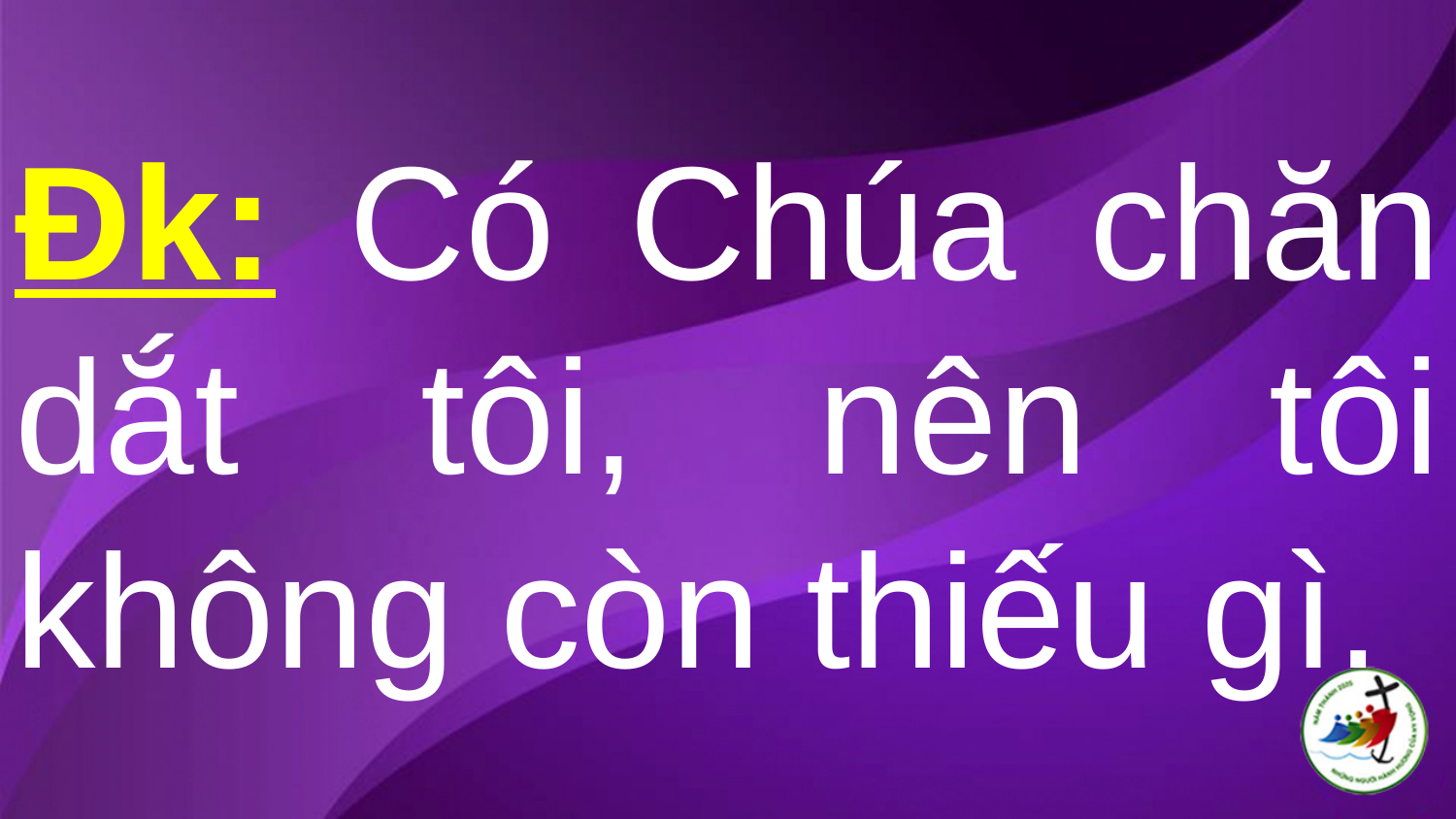

# Đk: Có Chúa chăn dắt tôi, nên tôi không còn thiếu gì.